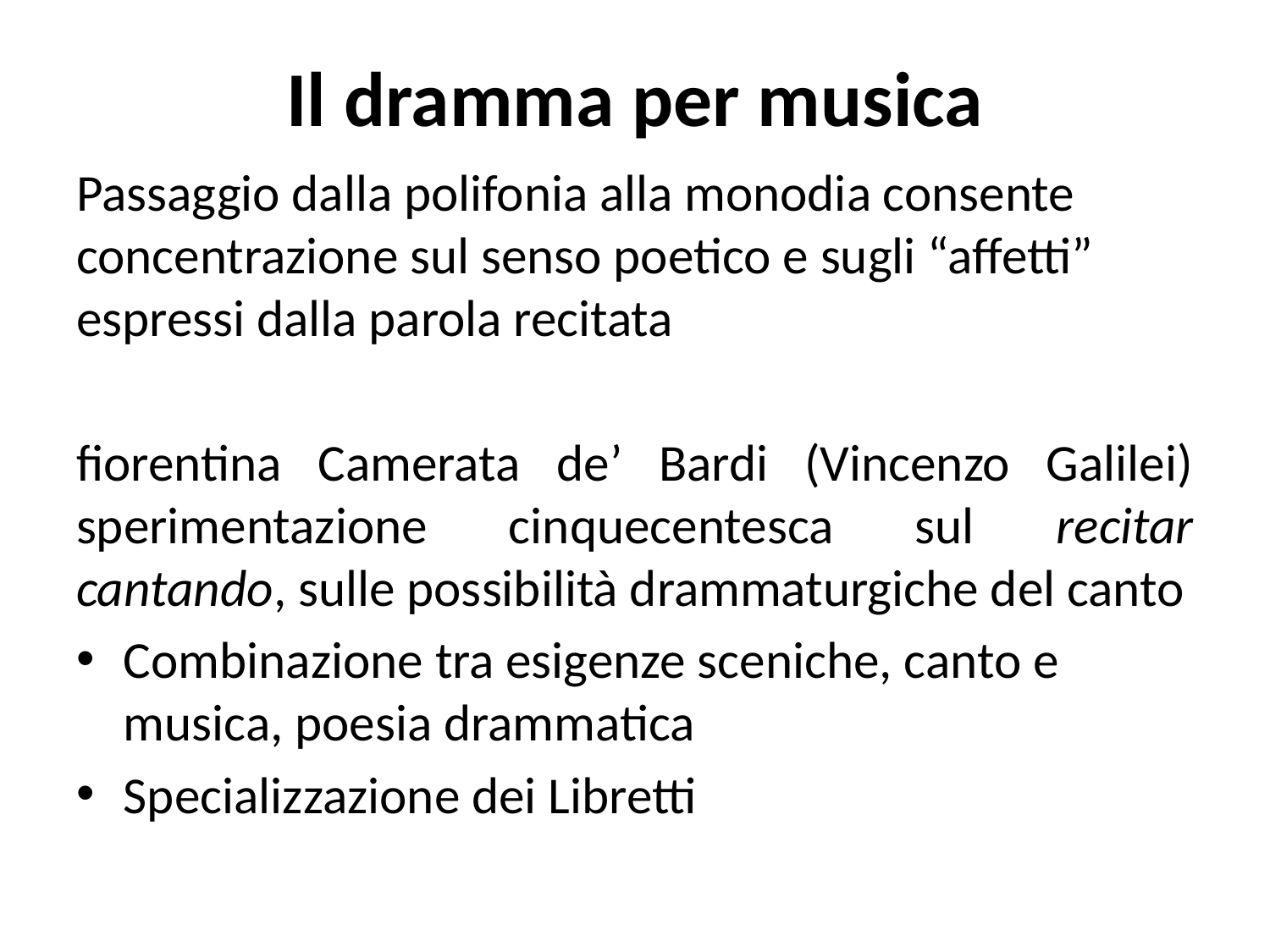

# Il dramma per musica
Passaggio dalla polifonia alla monodia consente concentrazione sul senso poetico e sugli “affetti” espressi dalla parola recitata

fiorentina Camerata de’ Bardi (Vincenzo Galilei) sperimentazione cinquecentesca sul recitar cantando, sulle possibilità drammaturgiche del canto
Combinazione tra esigenze sceniche, canto e musica, poesia drammatica
Specializzazione dei Libretti